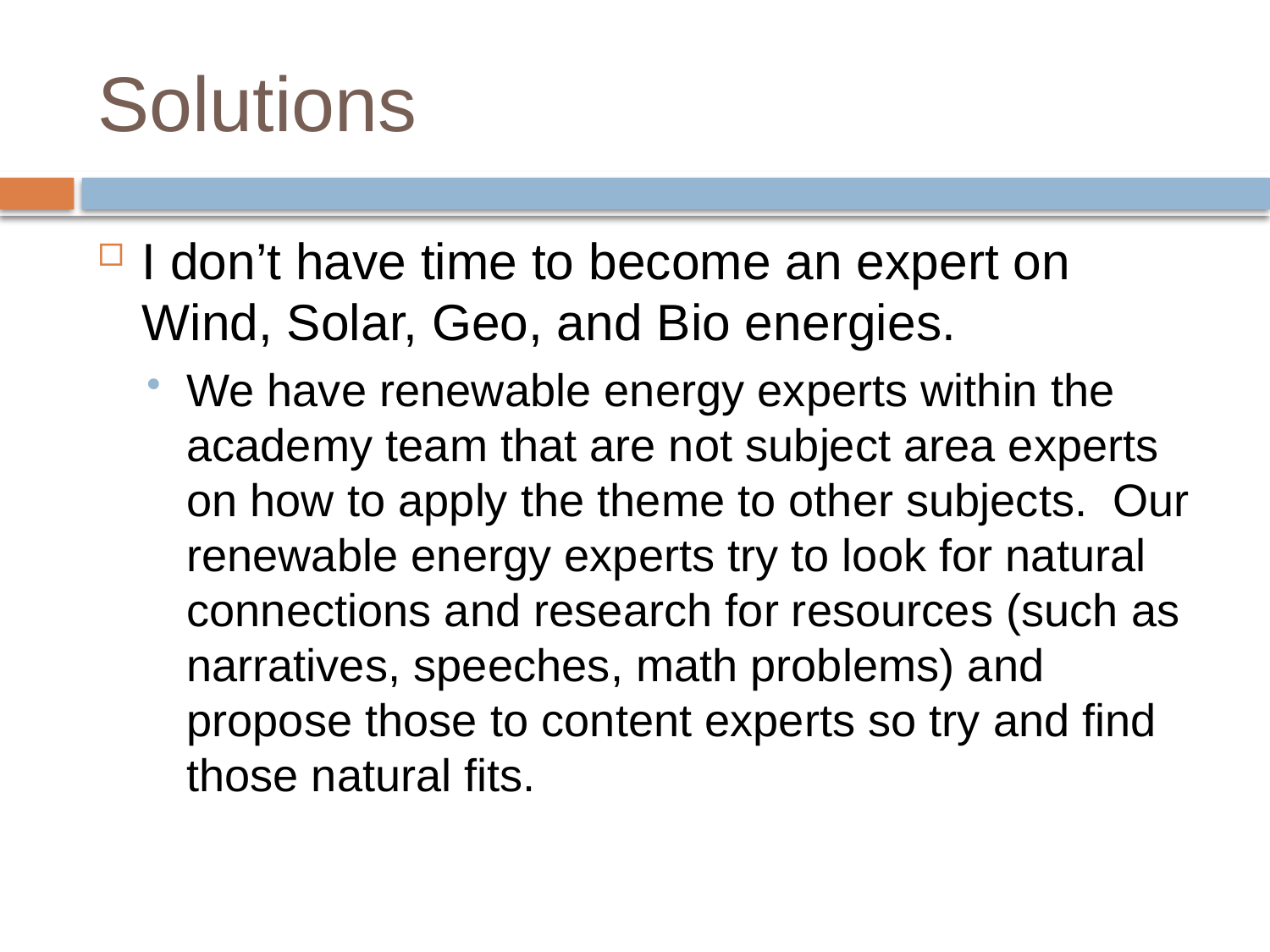

# Solutions
I don’t have time to become an expert on Wind, Solar, Geo, and Bio energies.
We have renewable energy experts within the academy team that are not subject area experts on how to apply the theme to other subjects.  Our renewable energy experts try to look for natural connections and research for resources (such as narratives, speeches, math problems) and propose those to content experts so try and find those natural fits.